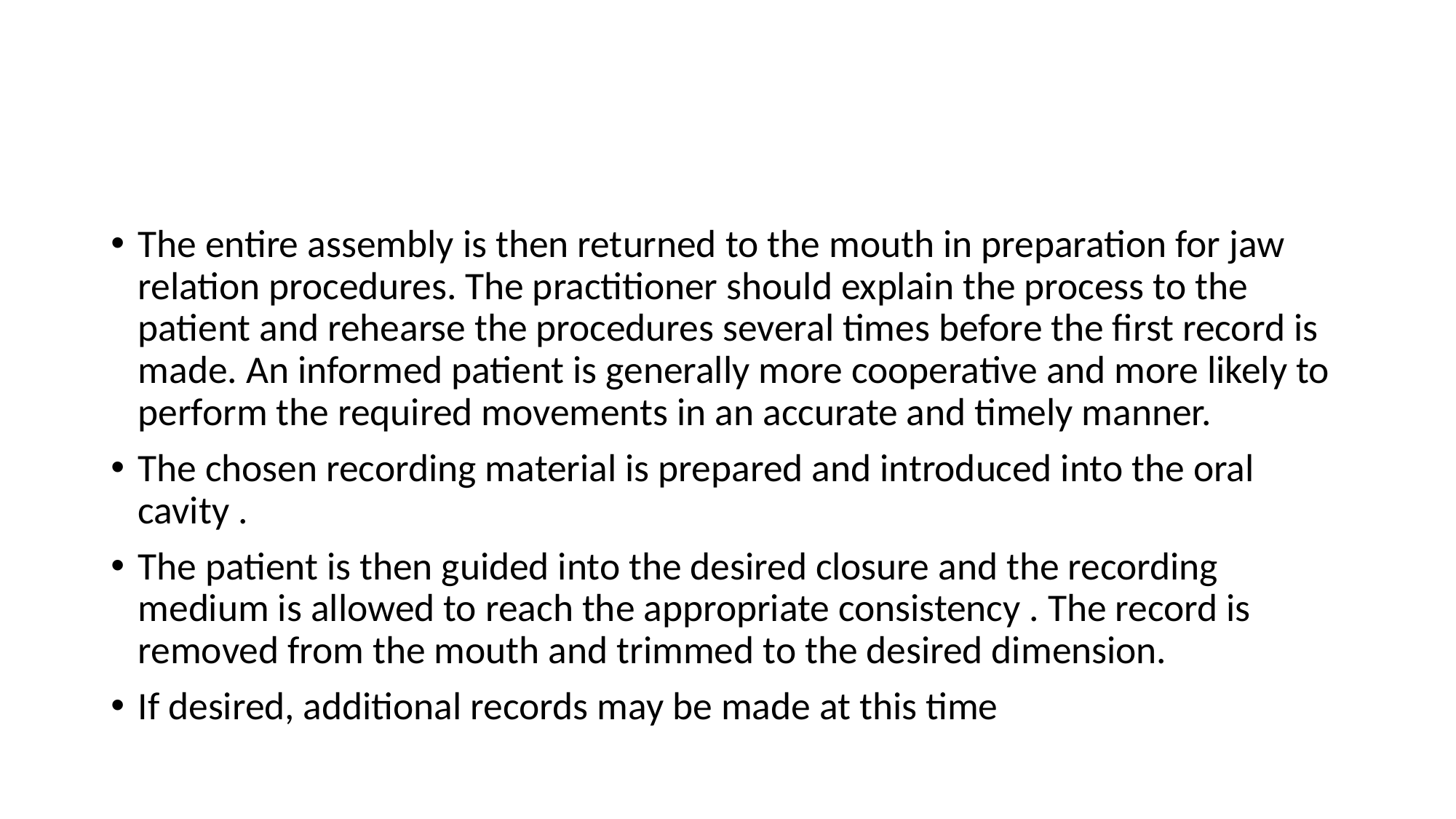

#
The entire assembly is then returned to the mouth in preparation for jaw relation procedures. The practitioner should explain the process to the patient and rehearse the procedures several times before the first record is made. An informed patient is generally more cooperative and more likely to perform the required movements in an accurate and timely manner.
The chosen recording material is prepared and introduced into the oral cavity .
The patient is then guided into the desired closure and the recording medium is allowed to reach the appropriate consistency . The record is removed from the mouth and trimmed to the desired dimension.
If desired, additional records may be made at this time